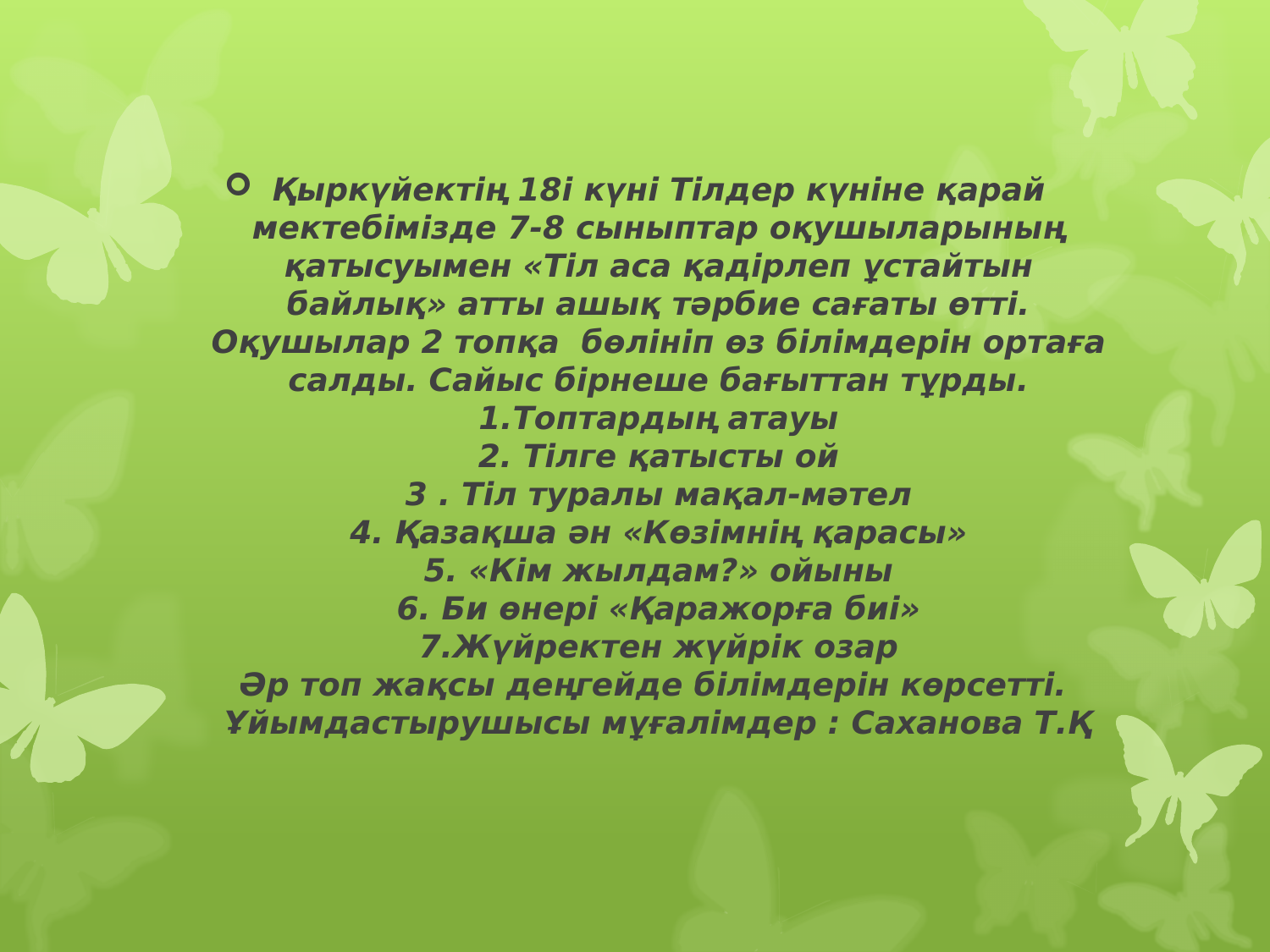

Қыркүйектің 18і күні Тілдер күніне қарай мектебімізде 7-8 сыныптар оқушыларының қатысуымен «Тіл аса қадірлеп ұстайтын байлық» атты ашық тәрбие сағаты өтті. Оқушылар 2 топқа  бөлініп өз білімдерін ортаға салды. Сайыс бірнеше бағыттан тұрды.
1.Топтардың атауы
2. Тілге қатысты ой
3 . Тіл туралы мақал-мәтел
4. Қазақша ән «Көзімнің қарасы»
5. «Кім жылдам?» ойыны
6. Би өнері «Қаражорға биі»
7.Жүйректен жүйрік озар
Әр топ жақсы деңгейде білімдерін көрсетті.
Ұйымдастырушысы мұғалімдер : Саханова Т.Қ